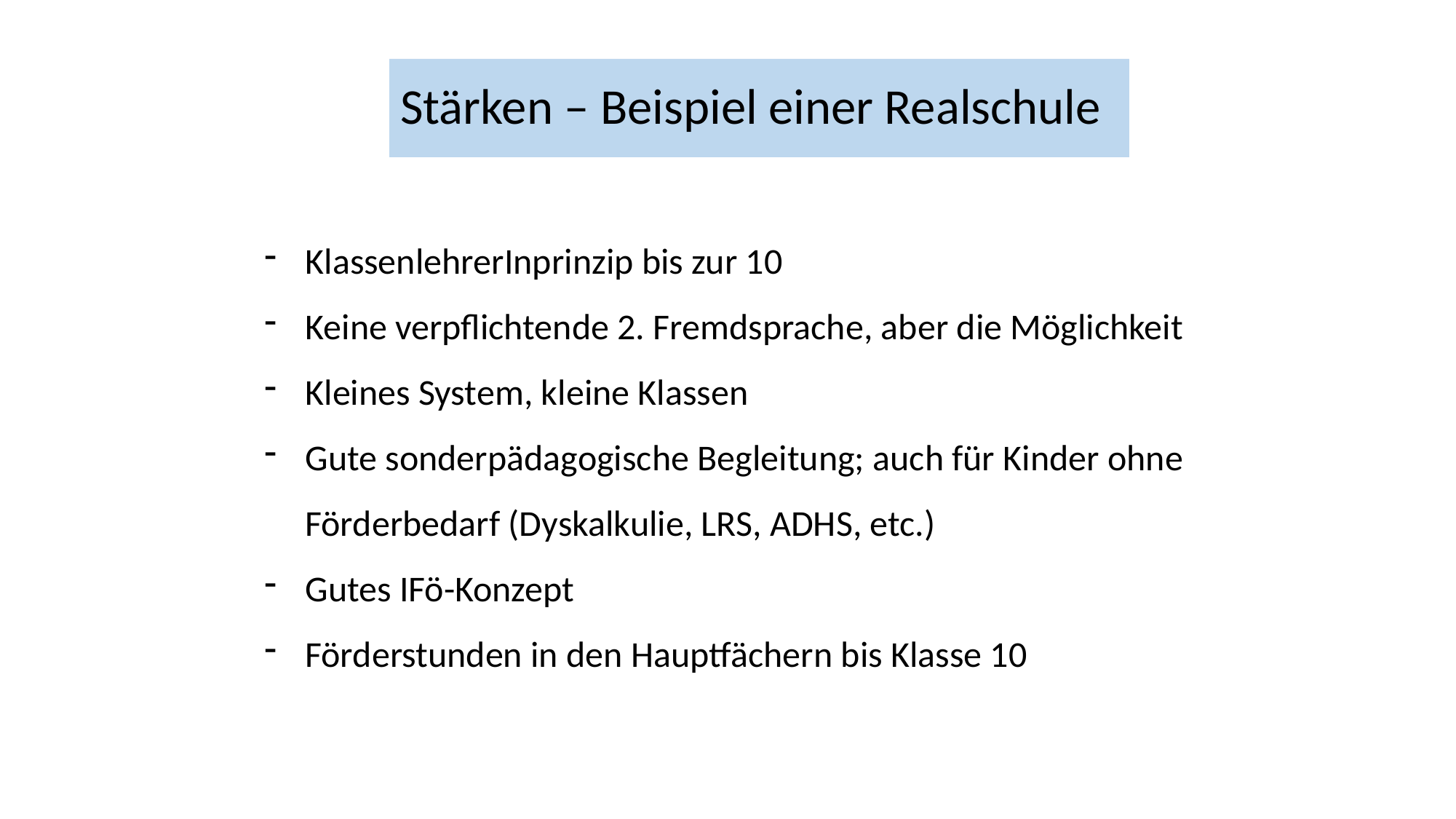

Stärken – Beispiel einer Realschule
KlassenlehrerInprinzip bis zur 10
Keine verpflichtende 2. Fremdsprache, aber die Möglichkeit
Kleines System, kleine Klassen
Gute sonderpädagogische Begleitung; auch für Kinder ohne Förderbedarf (Dyskalkulie, LRS, ADHS, etc.)
Gutes IFö-Konzept
Förderstunden in den Hauptfächern bis Klasse 10